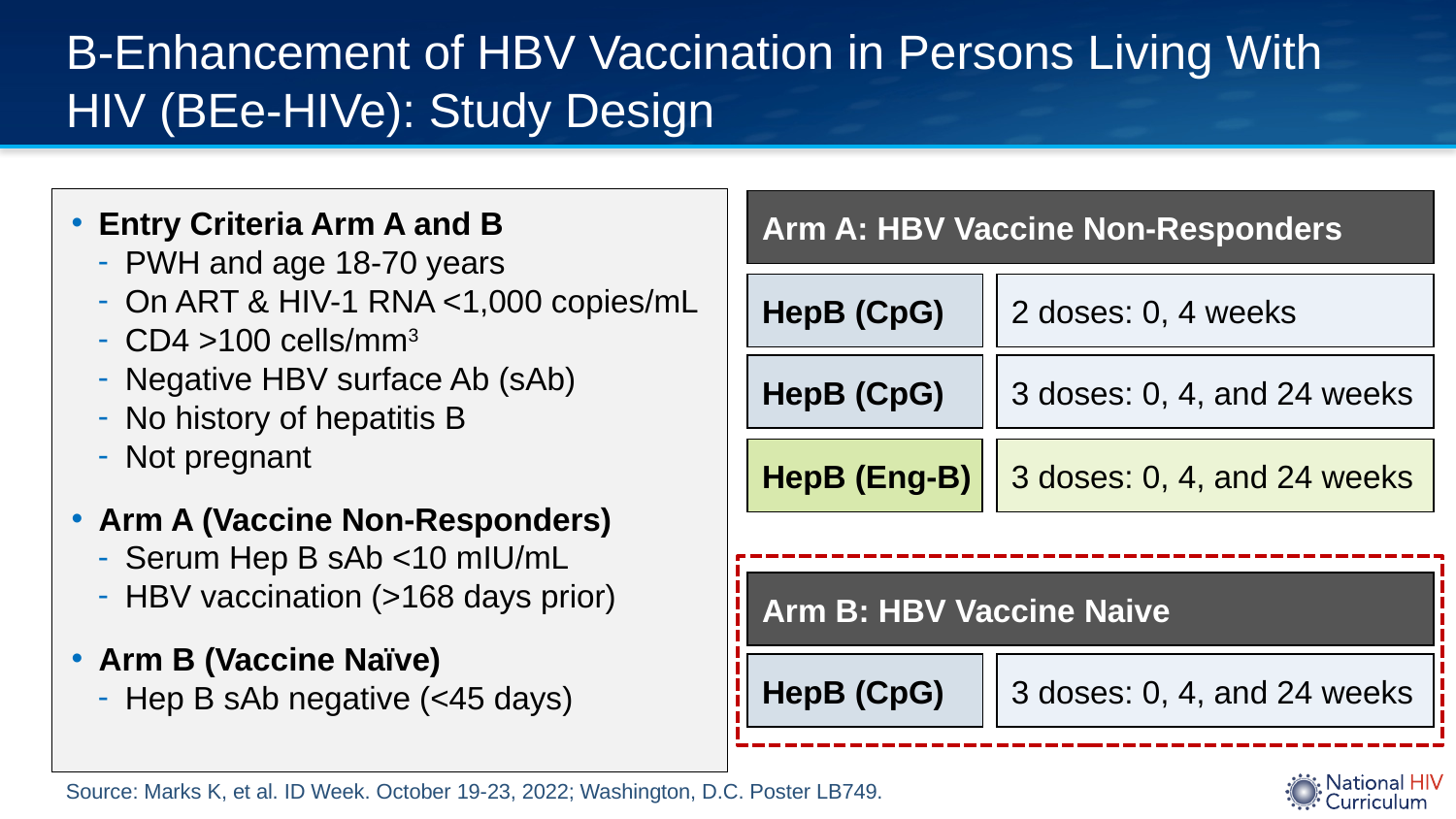

# B-Enhancement of HBV Vaccination in Persons Living With HIV (BEe-HIVe): Study Design
Entry Criteria Arm A and B
PWH and age 18-70 years
On ART & HIV-1 RNA <1,000 copies/mL
CD4 >100 cells/mm3
Negative HBV surface Ab (sAb)
No history of hepatitis B
Not pregnant
Arm A (Vaccine Non-Responders)
Serum Hep B sAb <10 mIU/mL
HBV vaccination (>168 days prior)
Arm B (Vaccine Naïve)
Hep B sAb negative (<45 days)
Arm A: HBV Vaccine Non-Responders
HepB (CpG)
2 doses: 0, 4 weeks
HepB (CpG)
3 doses: 0, 4, and 24 weeks
HepB (Eng-B)
3 doses: 0, 4, and 24 weeks

Arm B: HBV Vaccine Naive
HepB (CpG)
3 doses: 0, 4, and 24 weeks
Source: Marks K, et al. ID Week. October 19-23, 2022; Washington, D.C. Poster LB749.